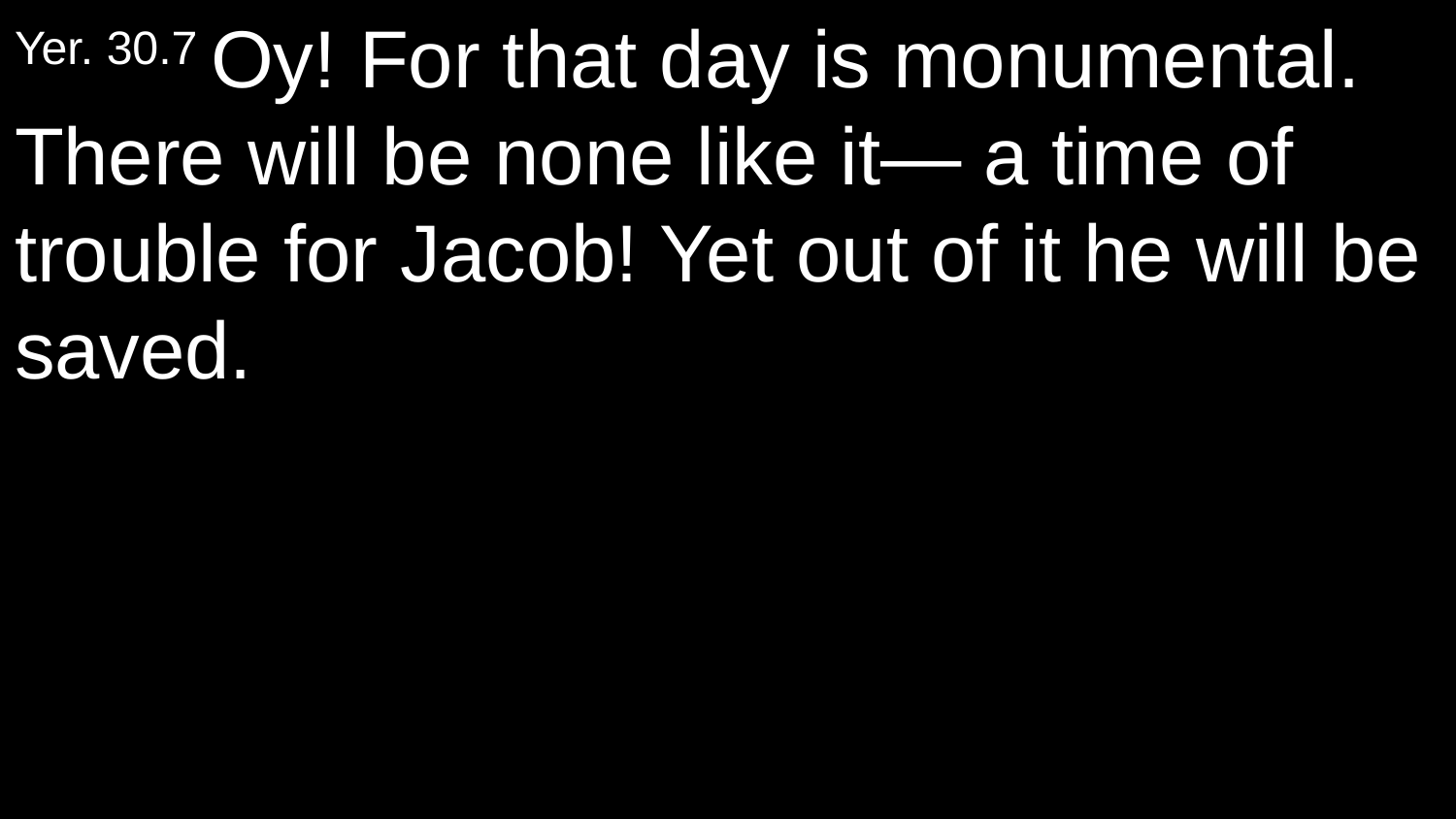

Yer. 30.7 Oy! For that day is monumental. There will be none like it— a time of trouble for Jacob! Yet out of it he will be saved.